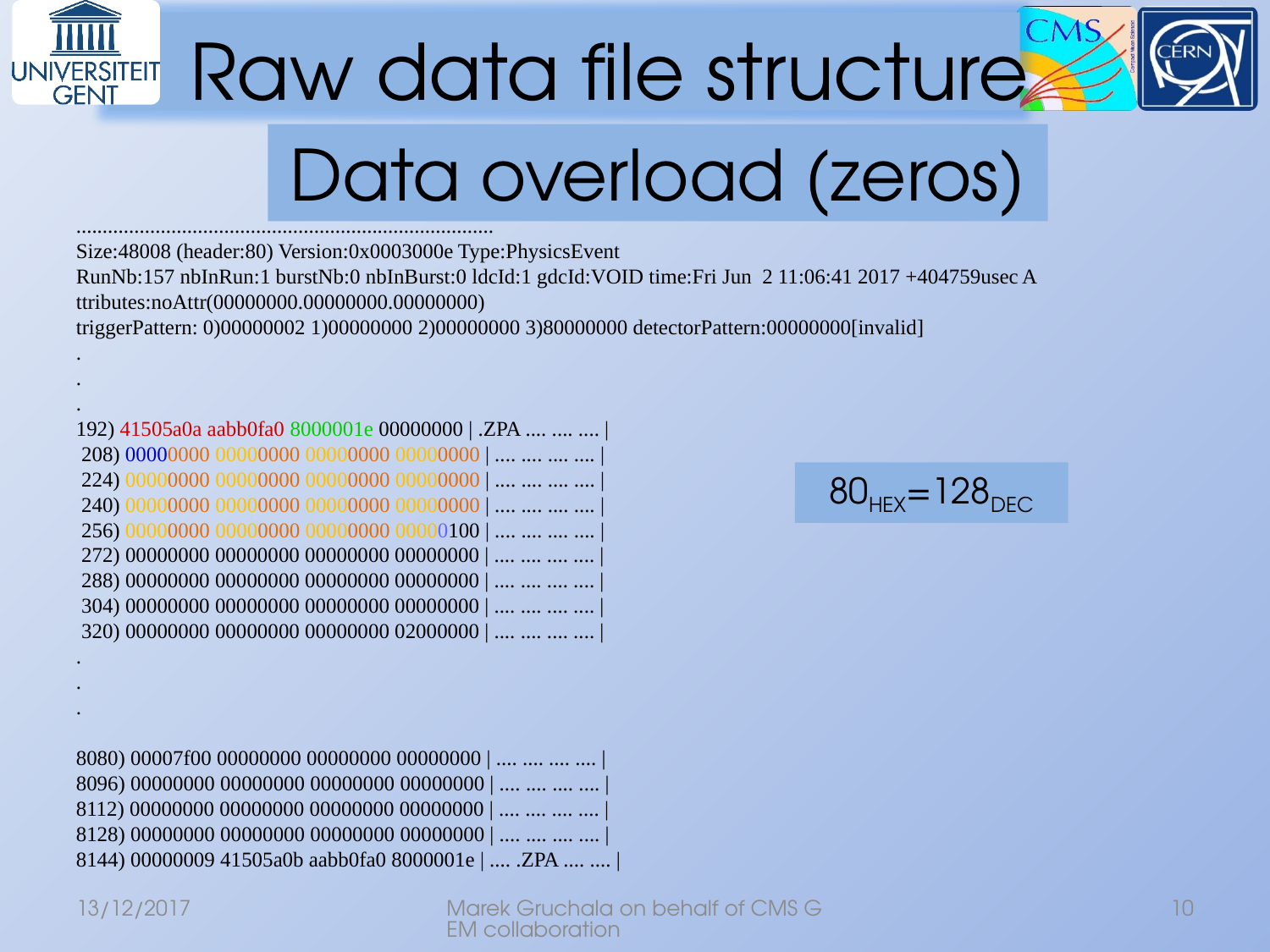

# Raw data file structure
Data overload (zeros)
...............................................................................
Size:48008 (header:80) Version:0x0003000e Type:PhysicsEvent
RunNb:157 nbInRun:1 burstNb:0 nbInBurst:0 ldcId:1 gdcId:VOID time:Fri Jun  2 11:06:41 2017 +404759usec A
ttributes:noAttr(00000000.00000000.00000000)
triggerPattern: 0)00000002 1)00000000 2)00000000 3)80000000 detectorPattern:00000000[invalid]
.
.
.
192) 41505a0a aabb0fa0 8000001e 00000000 | .ZPA .... .... .... |
 208) 00000000 00000000 00000000 00000000 | .... .... .... .... |
 224) 00000000 00000000 00000000 00000000 | .... .... .... .... |
 240) 00000000 00000000 00000000 00000000 | .... .... .... .... |
 256) 00000000 00000000 00000000 00000100 | .... .... .... .... |
 272) 00000000 00000000 00000000 00000000 | .... .... .... .... |
 288) 00000000 00000000 00000000 00000000 | .... .... .... .... |
 304) 00000000 00000000 00000000 00000000 | .... .... .... .... |
 320) 00000000 00000000 00000000 02000000 | .... .... .... .... |
.
.
.

8080) 00007f00 00000000 00000000 00000000 | .... .... .... .... |
8096) 00000000 00000000 00000000 00000000 | .... .... .... .... |
8112) 00000000 00000000 00000000 00000000 | .... .... .... .... |
8128) 00000000 00000000 00000000 00000000 | .... .... .... .... |
8144) 00000009 41505a0b aabb0fa0 8000001e | .... .ZPA .... .... |
80HEX=128DEC
13/12/2017
Marek Gruchala on behalf of CMS GEM collaboration
10